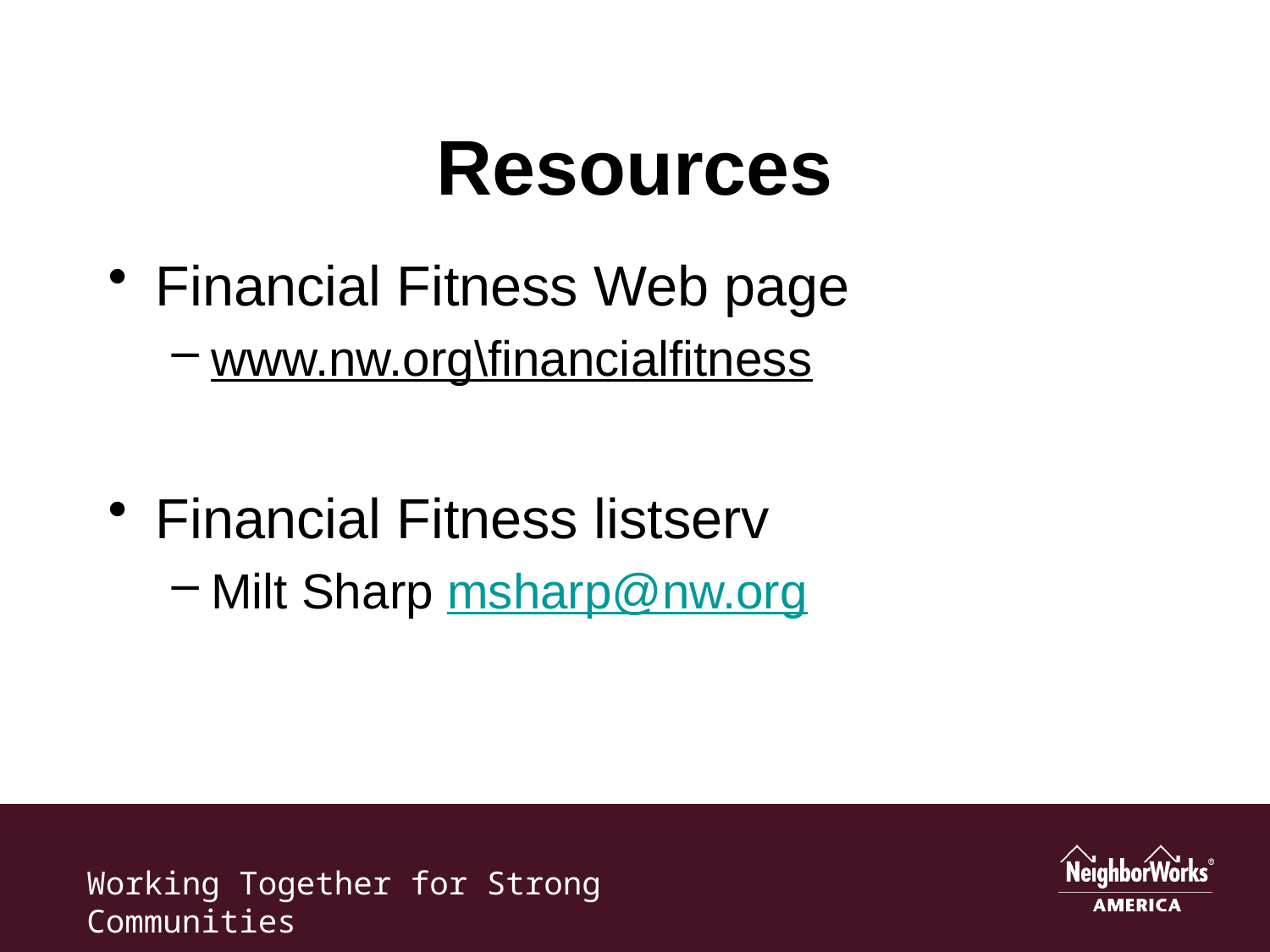

# Resources
Financial Fitness Web page
www.nw.org\financialfitness

Financial Fitness listserv
Milt Sharp msharp@nw.org